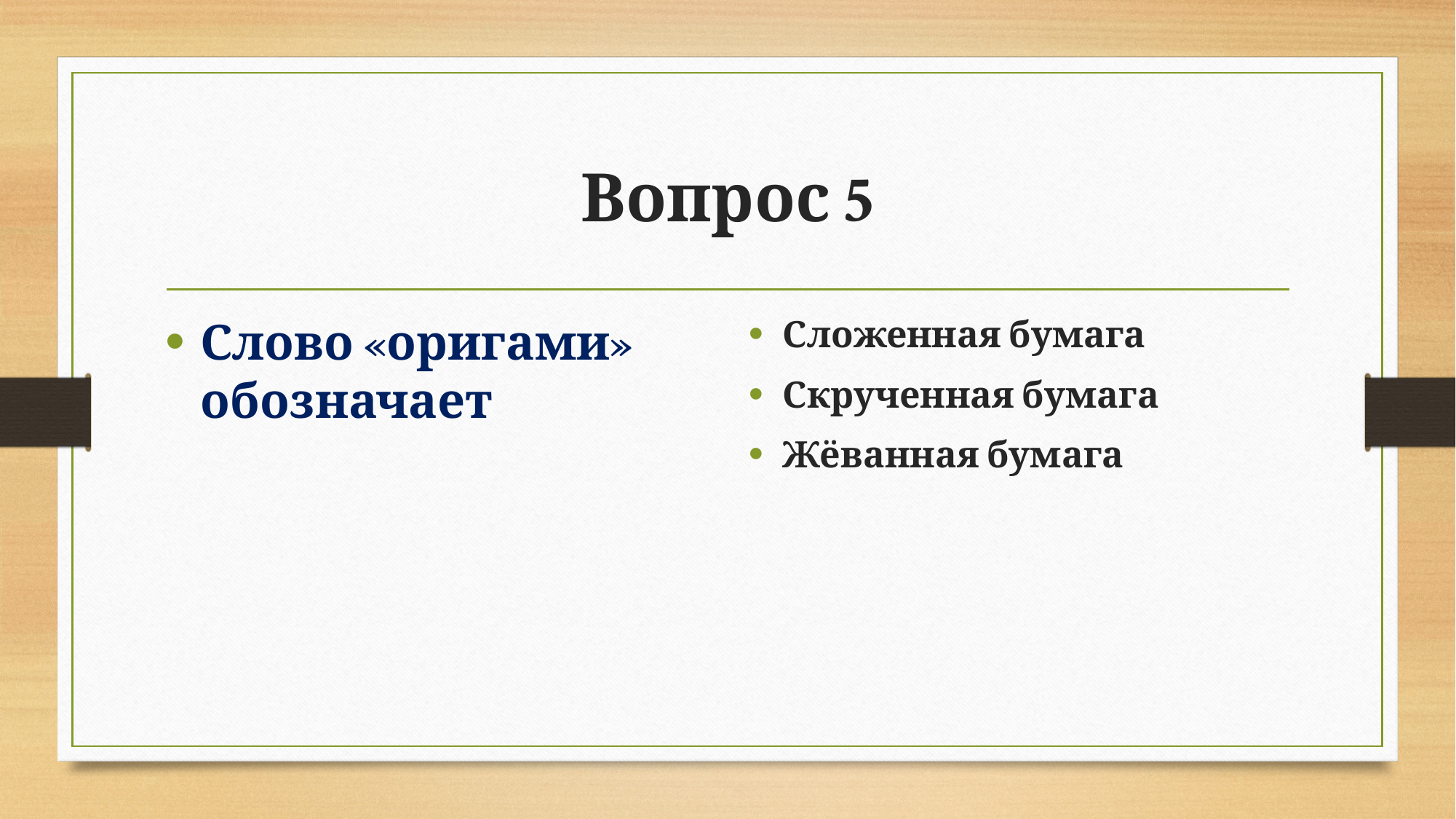

# Вопрос 5
Слово «оригами» обозначает
Сложенная бумага
Скрученная бумага
Жёванная бумага